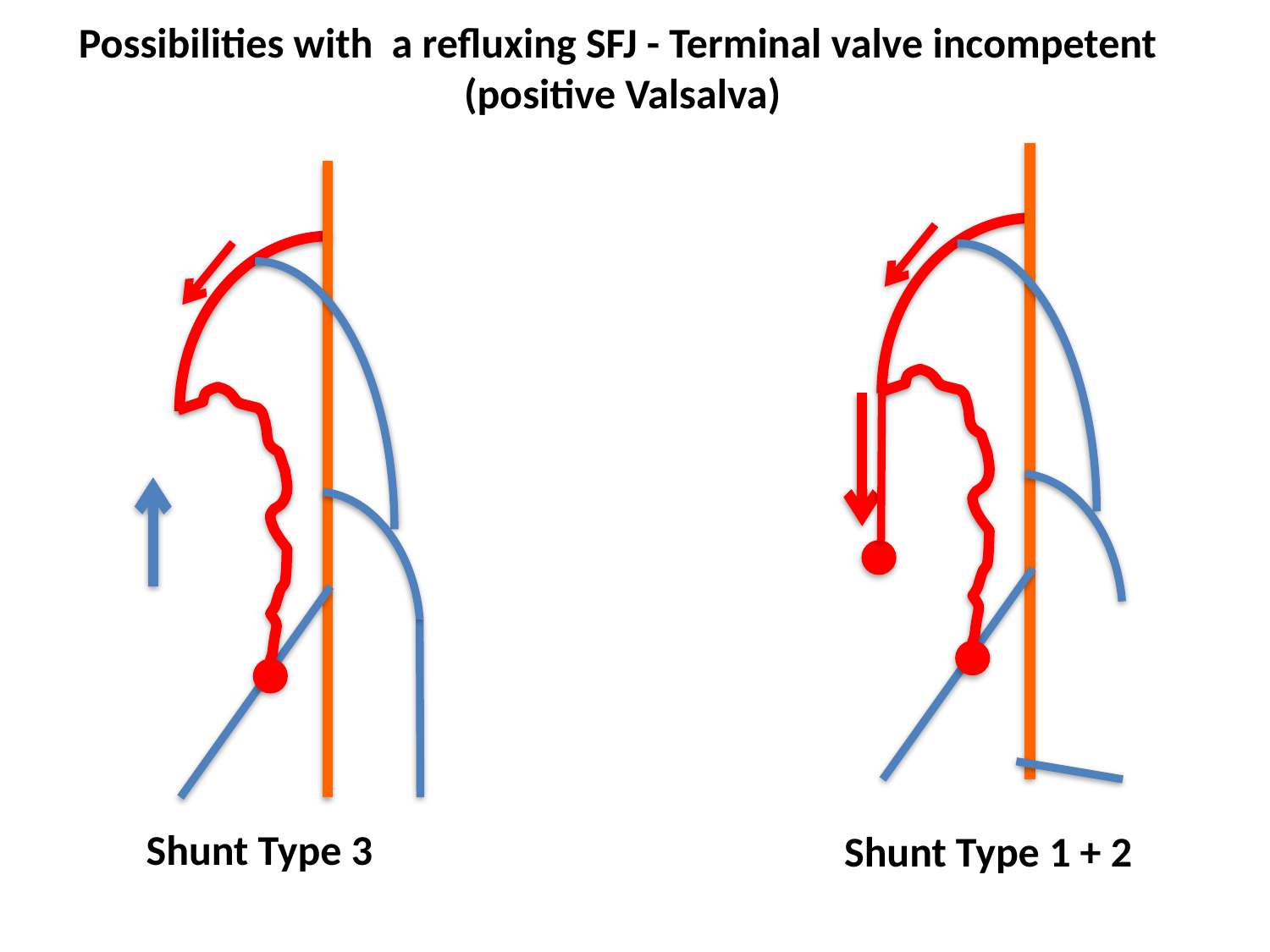

Possibilities with  a refluxing SFJ - Terminal valve incompetent
(positive Valsalva)

Shunt Type 3
Shunt Type 1 + 2